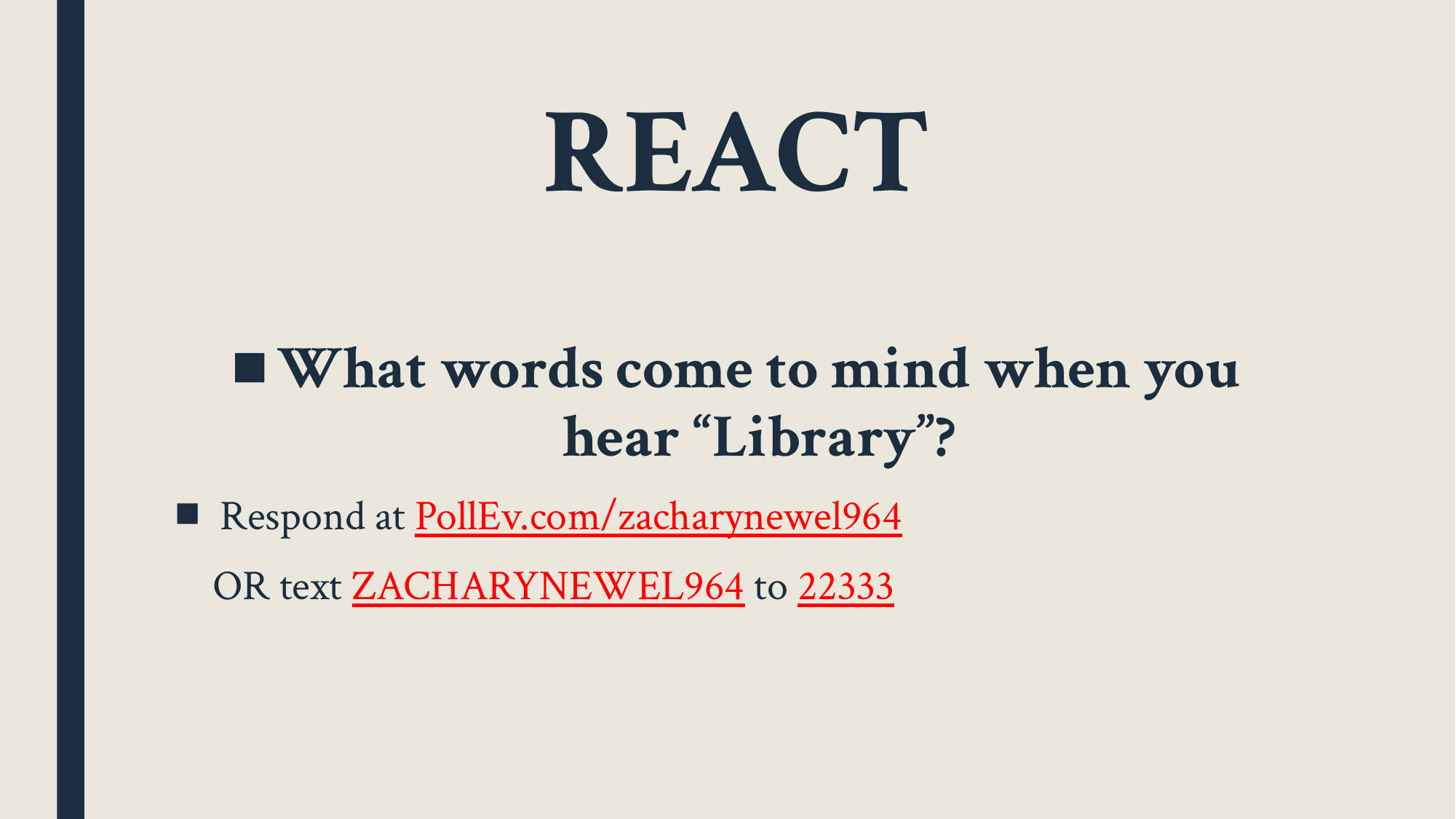

# REACT

What words come to mind when you hear “Library”?
Respond at PollEv.com/zacharynewel964
    OR text ZACHARYNEWEL964 to 22333